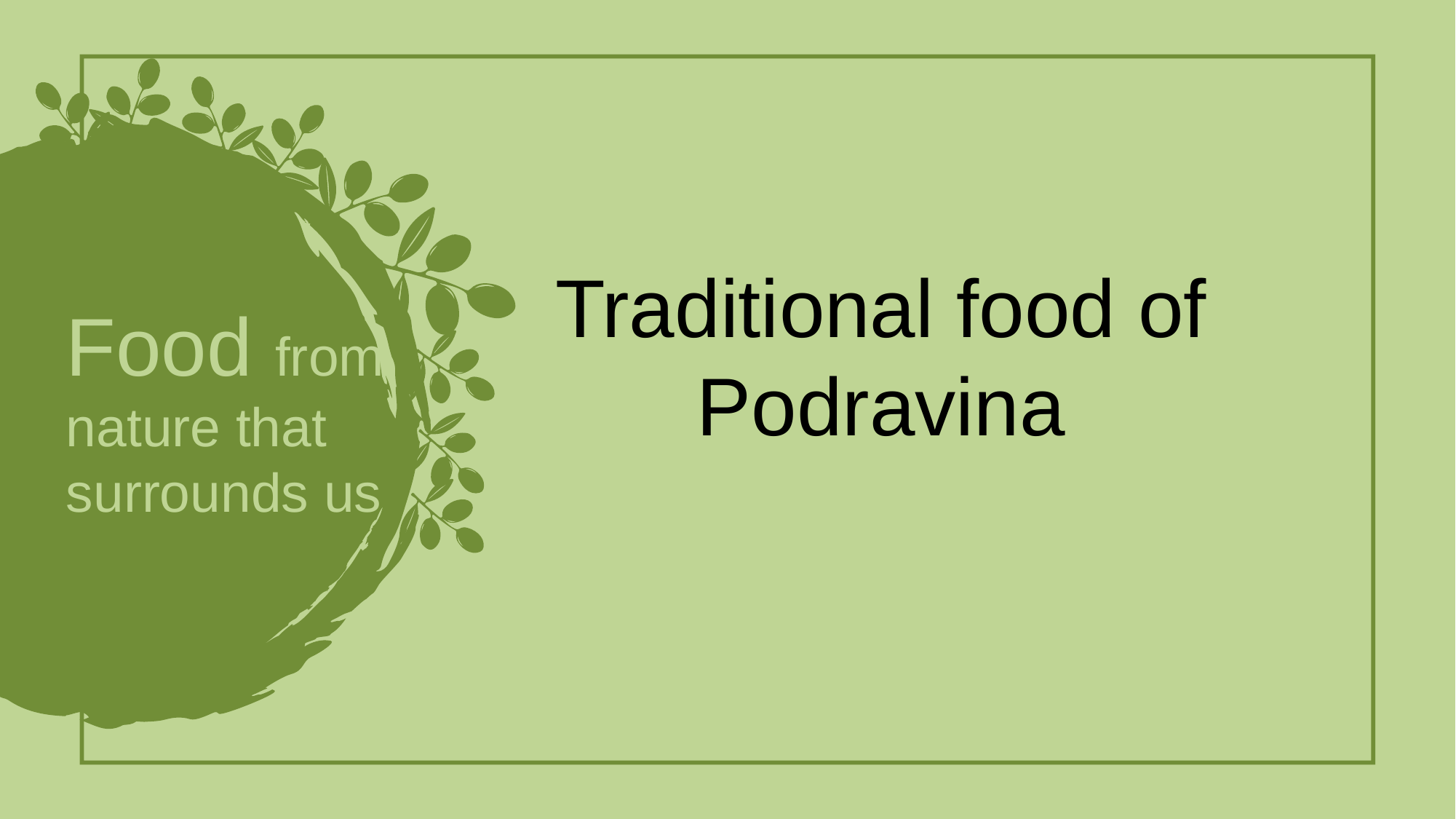

Traditional food of Podravina
Food from nature that surrounds us